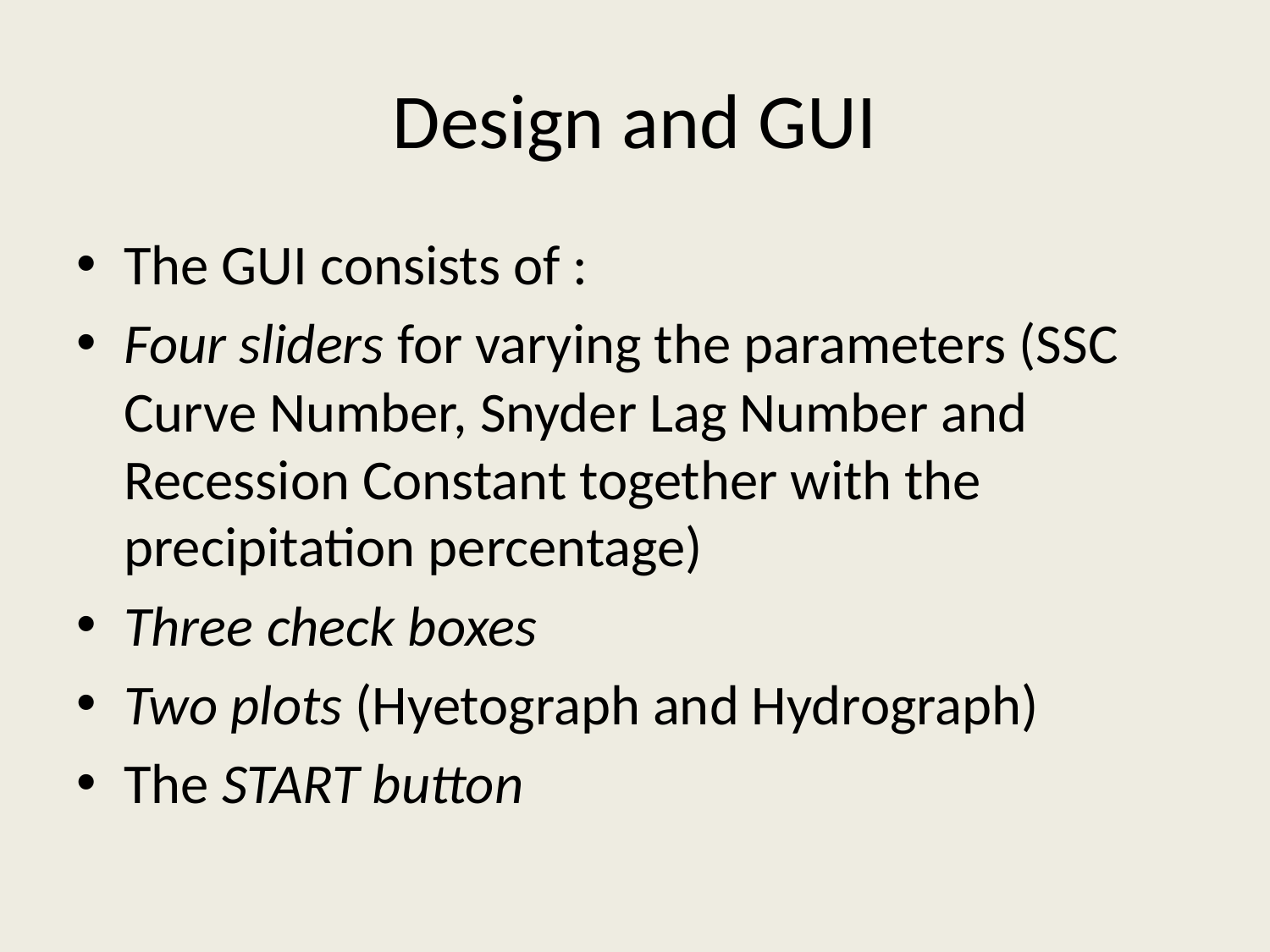

# Design and GUI
The GUI consists of :
Four sliders for varying the parameters (SSC Curve Number, Snyder Lag Number and Recession Constant together with the precipitation percentage)
Three check boxes
Two plots (Hyetograph and Hydrograph)
The START button